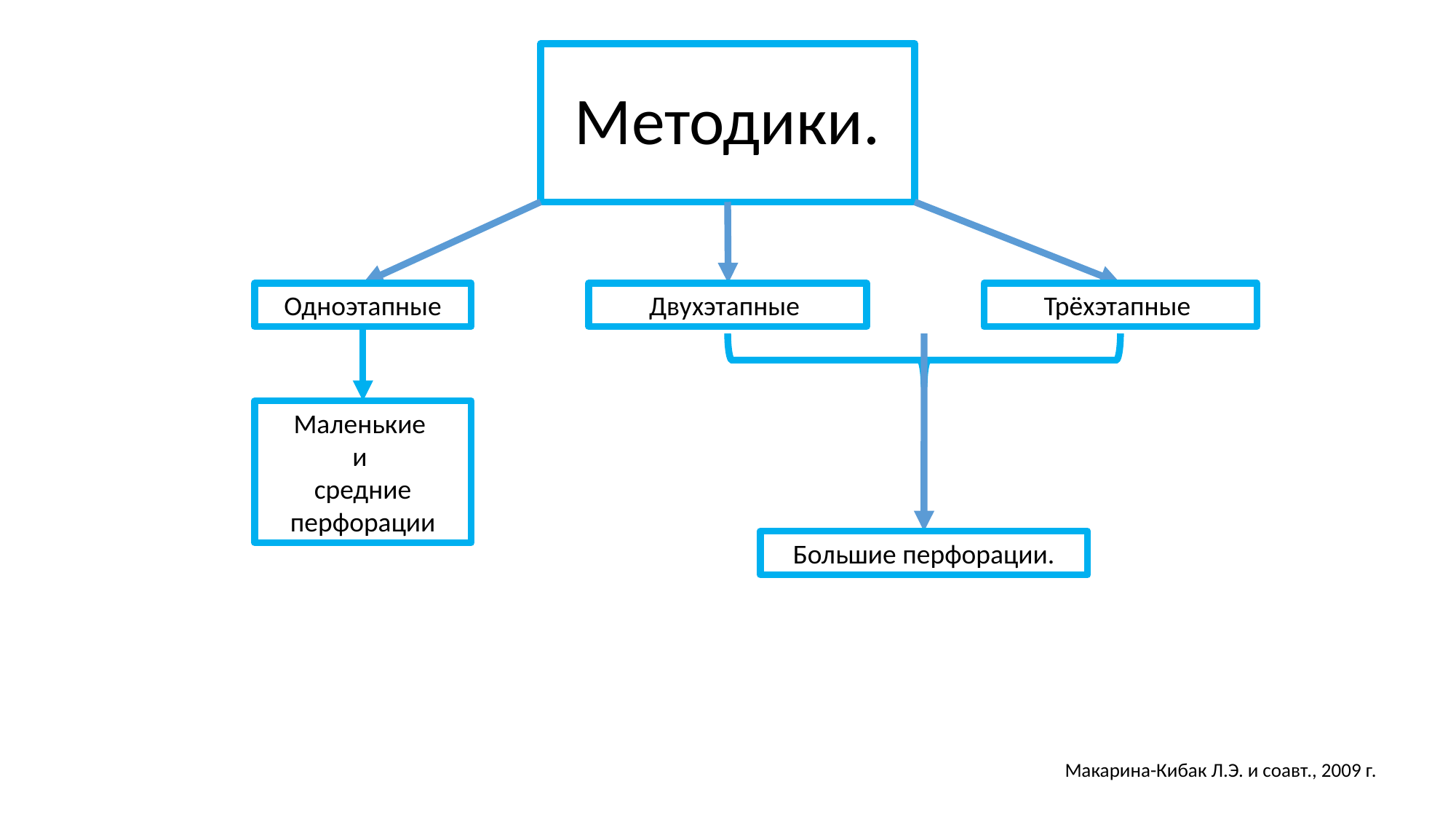

# Методики.

Одноэтапные
Двухэтапные
Трёхэтапные
Маленькие
и
средние перфорации
Большие перфорации.
Макарина-Кибак Л.Э. и соавт., 2009 г.